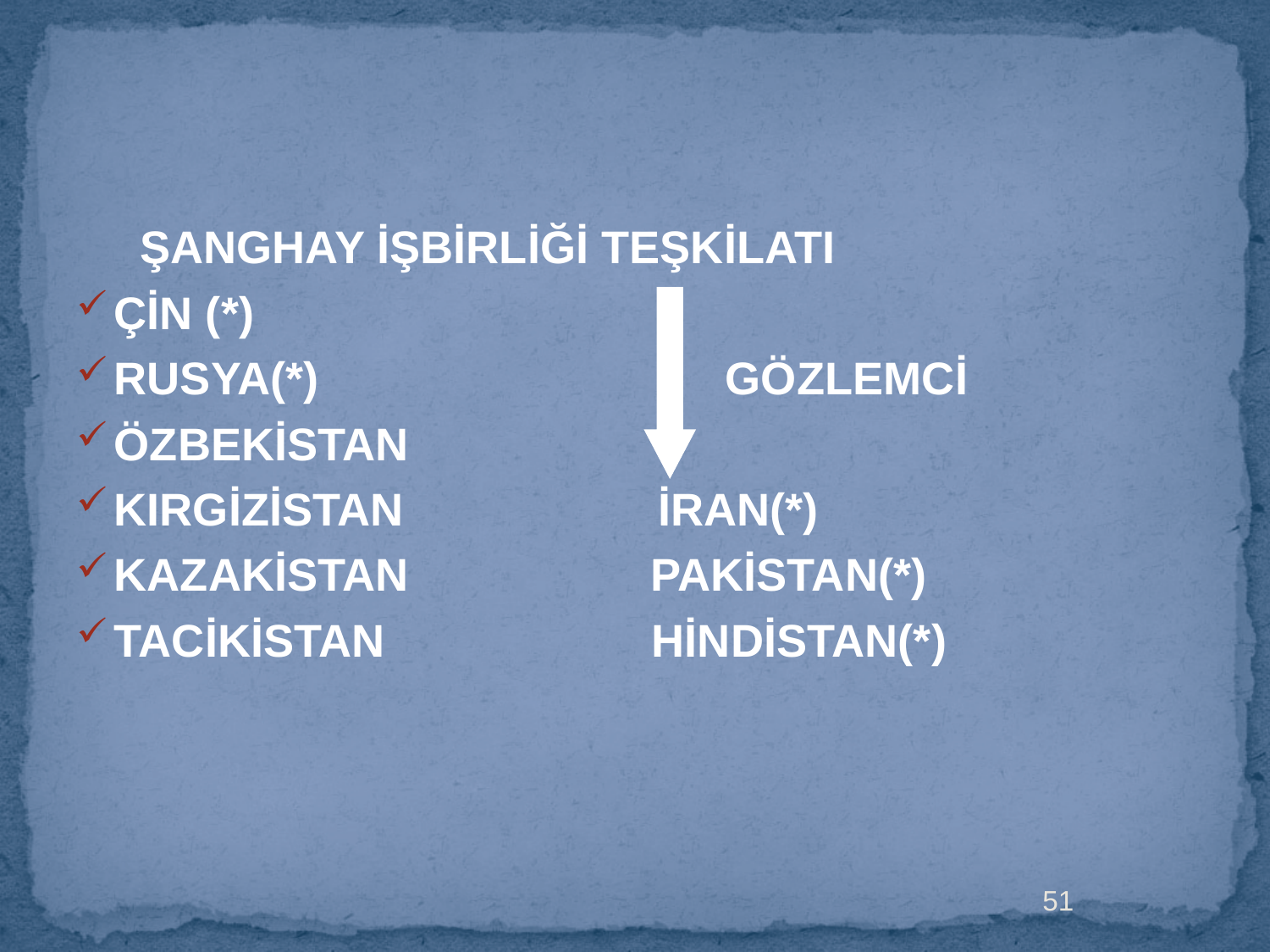

ŞANGHAY İŞBİRLİĞİ TEŞKİLATI
ÇİN (*)
RUSYA(*)                                GÖZLEMCİ
ÖZBEKİSTAN
KIRGİZİSTAN                    İRAN(*)
KAZAKİSTAN                   PAKİSTAN(*)
TACİKİSTAN                     HİNDİSTAN(*)

51